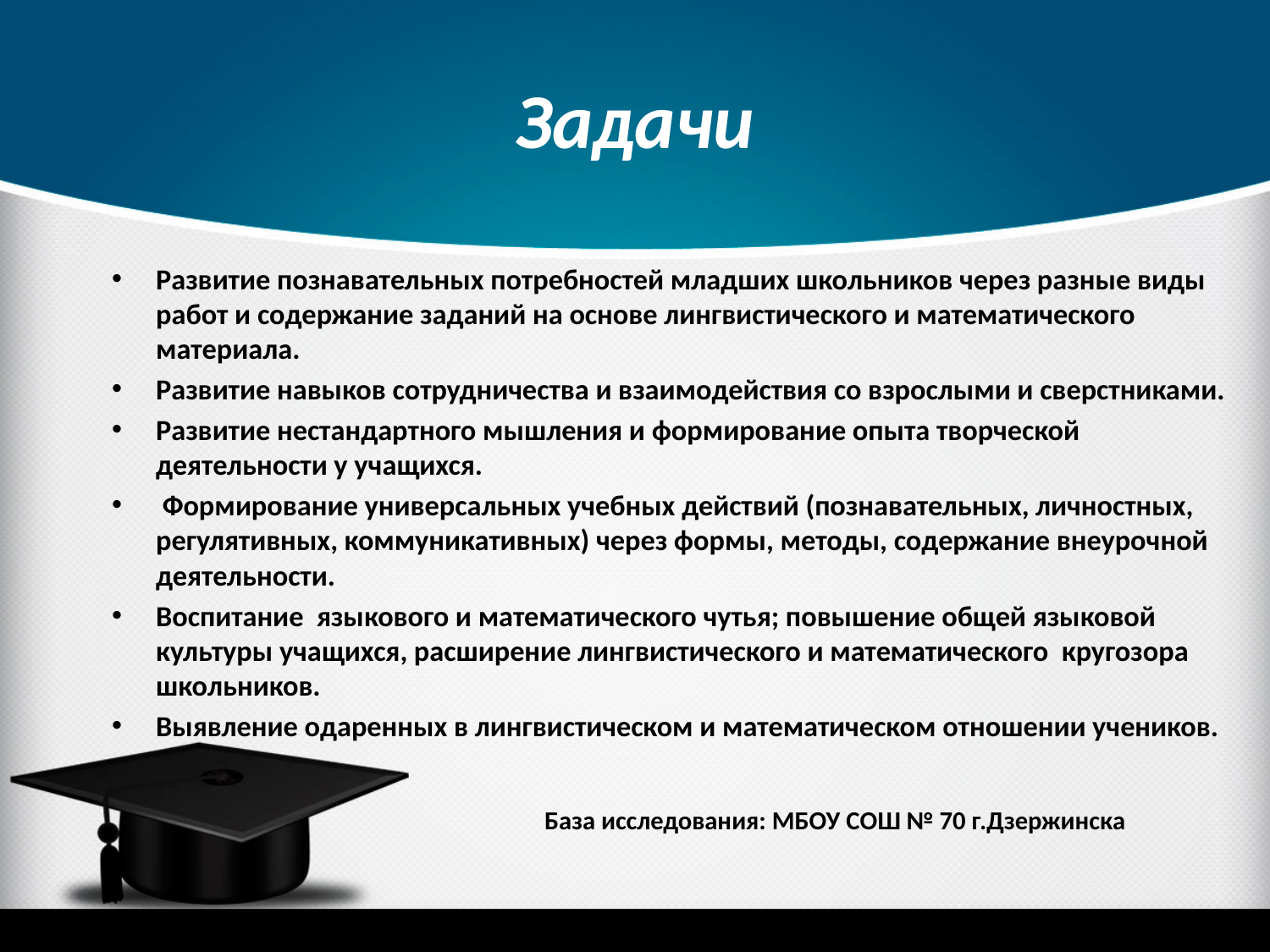

# Задачи

Развитие познавательных потребностей младших школьников через разные виды работ и содержание заданий на основе лингвистического и математического материала.
Развитие навыков сотрудничества и взаимодействия со взрослыми и сверстниками.
Развитие нестандартного мышления и формирование опыта творческой деятельности у учащихся.
 Формирование универсальных учебных действий (познавательных, личностных, регулятивных, коммуникативных) через формы, методы, содержание внеурочной деятельности.
Воспитание  языкового и математического чутья; повышение общей языковой культуры учащихся, расширение лингвистического и математического  кругозора школьников.
Выявление одаренных в лингвистическом и математическом отношении учеников.

                                                                         База исследования: МБОУ СОШ № 70 г.Дзержинска